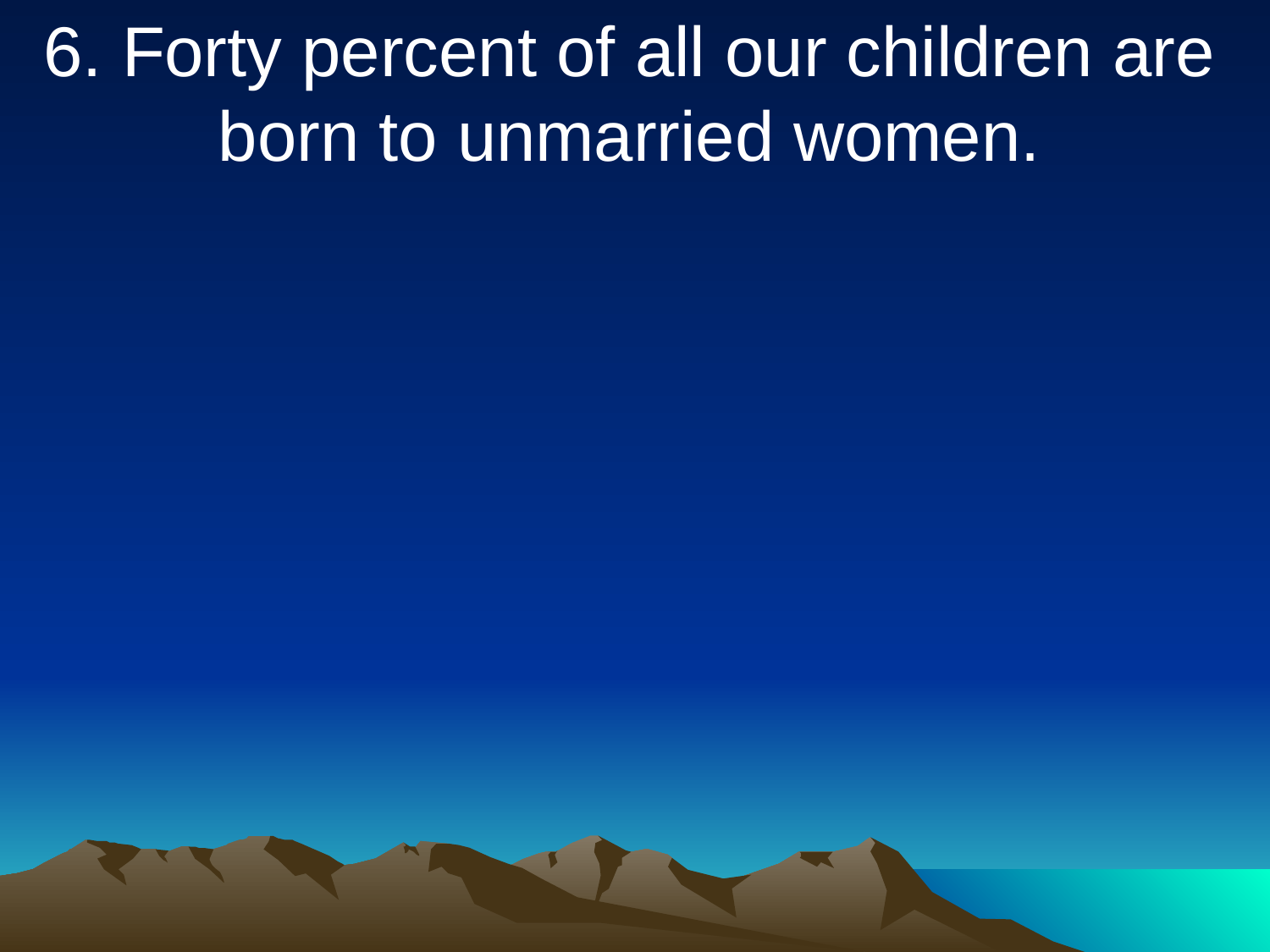

6. Forty percent of all our children are born to unmarried women.